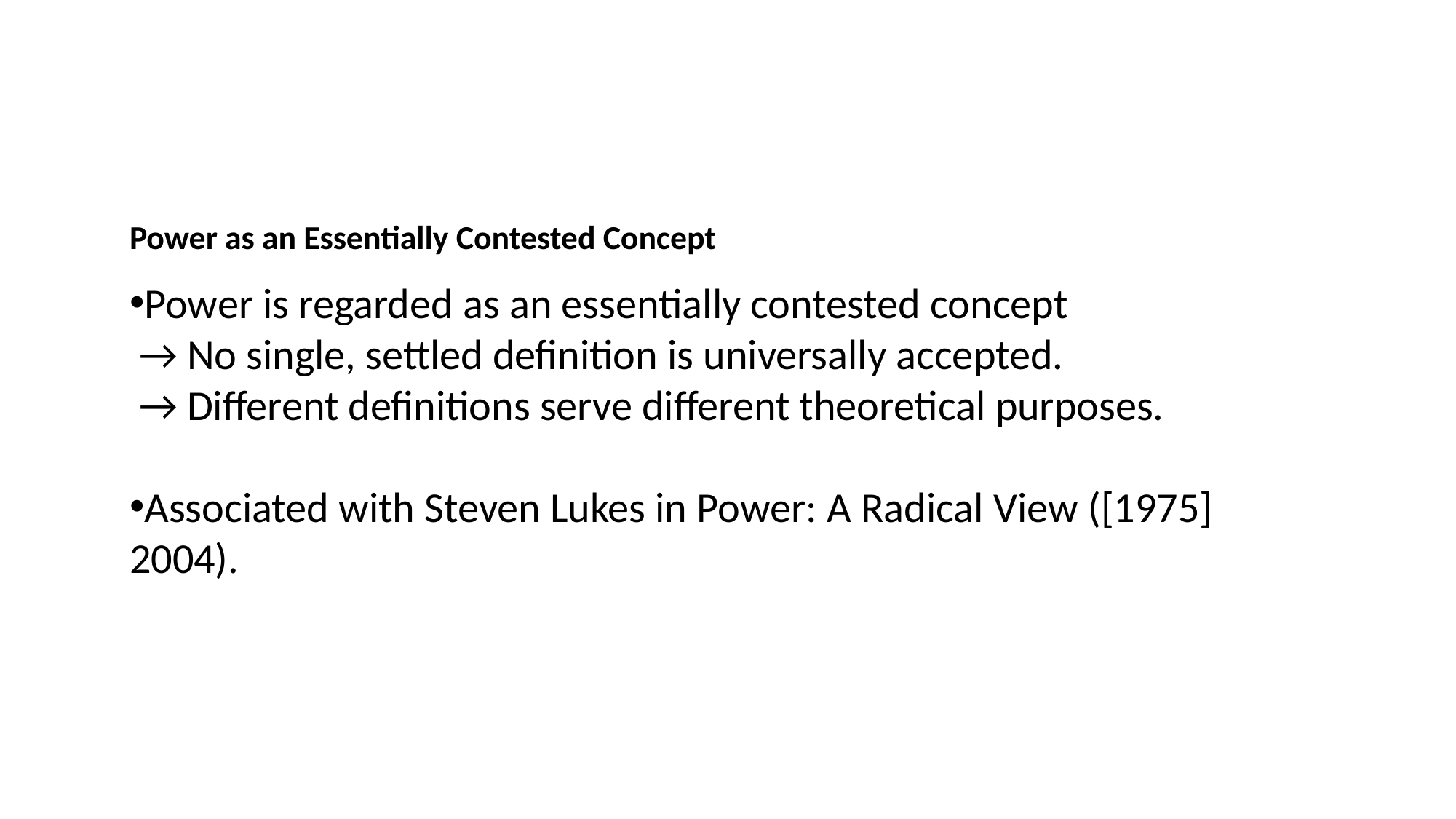

Power as an Essentially Contested Concept
Power is regarded as an essentially contested concept
 → No single, settled definition is universally accepted.
 → Different definitions serve different theoretical purposes.

Associated with Steven Lukes in Power: A Radical View ([1975] 2004).